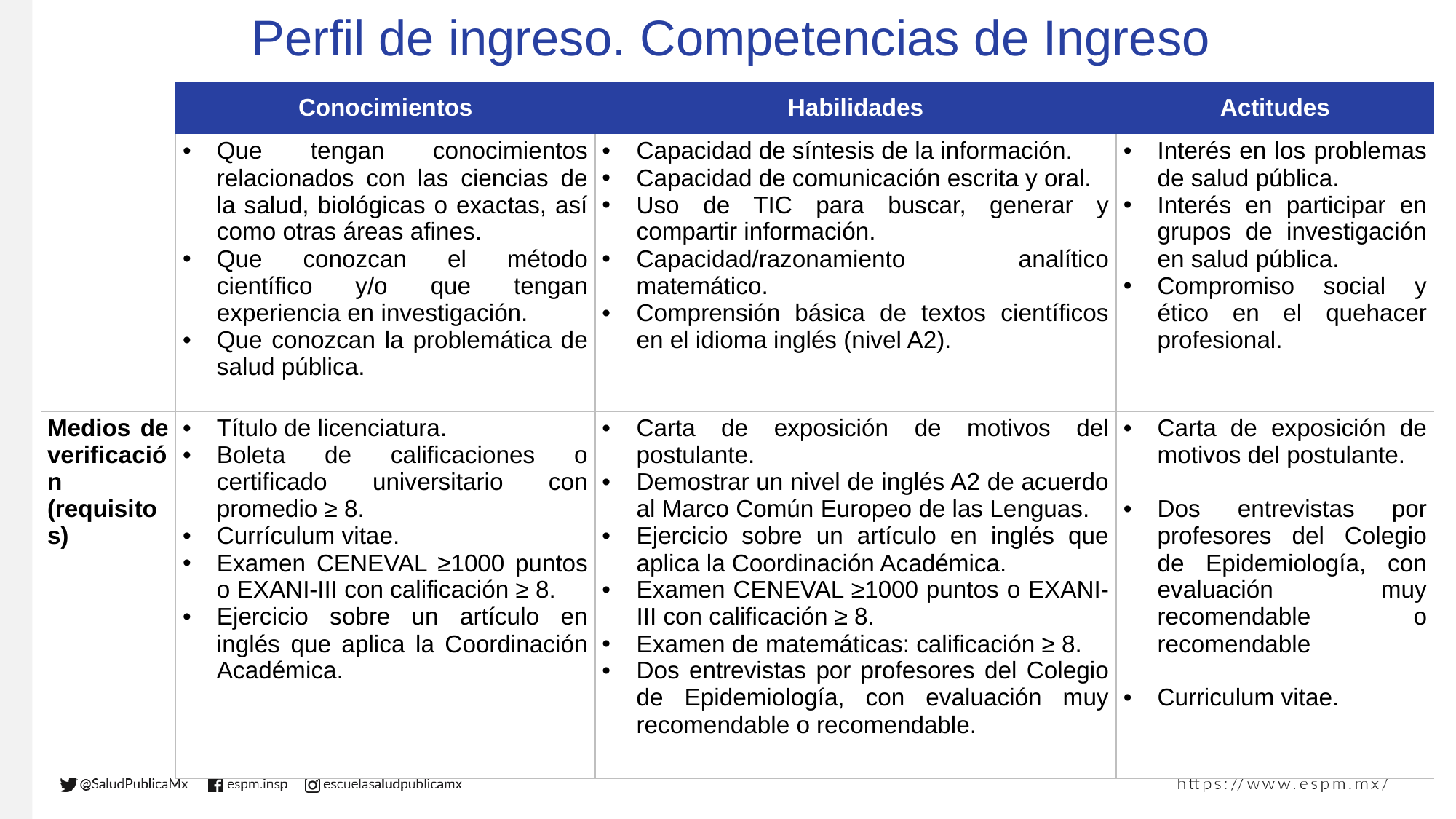

# Perfil de ingreso. Competencias de Ingreso

|  | Conocimientos | Habilidades | Actitudes |
| --- | --- | --- | --- |
|  | Que tengan conocimientos relacionados con las ciencias de la salud, biológicas o exactas, así como otras áreas afines. Que conozcan el método científico y/o que tengan experiencia en investigación. Que conozcan la problemática de salud pública. | Capacidad de síntesis de la información. Capacidad de comunicación escrita y oral. Uso de TIC para buscar, generar y compartir información. Capacidad/razonamiento analítico matemático. Comprensión básica de textos científicos en el idioma inglés (nivel A2). | Interés en los problemas de salud pública. Interés en participar en grupos de investigación en salud pública. Compromiso social y ético en el quehacer profesional. |
| Medios de verificación (requisitos) | Título de licenciatura. Boleta de calificaciones o certificado universitario con promedio ≥ 8. Currículum vitae. Examen CENEVAL ≥1000 puntos o EXANI-III con calificación ≥ 8. Ejercicio sobre un artículo en inglés que aplica la Coordinación Académica. | Carta de exposición de motivos del postulante. Demostrar un nivel de inglés A2 de acuerdo al Marco Común Europeo de las Lenguas. Ejercicio sobre un artículo en inglés que aplica la Coordinación Académica. Examen CENEVAL ≥1000 puntos o EXANI-III con calificación ≥ 8. Examen de matemáticas: calificación ≥ 8. Dos entrevistas por profesores del Colegio de Epidemiología, con evaluación muy recomendable o recomendable. | Carta de exposición de motivos del postulante. Dos entrevistas por profesores del Colegio de Epidemiología, con evaluación muy recomendable o recomendable Curriculum vitae. |